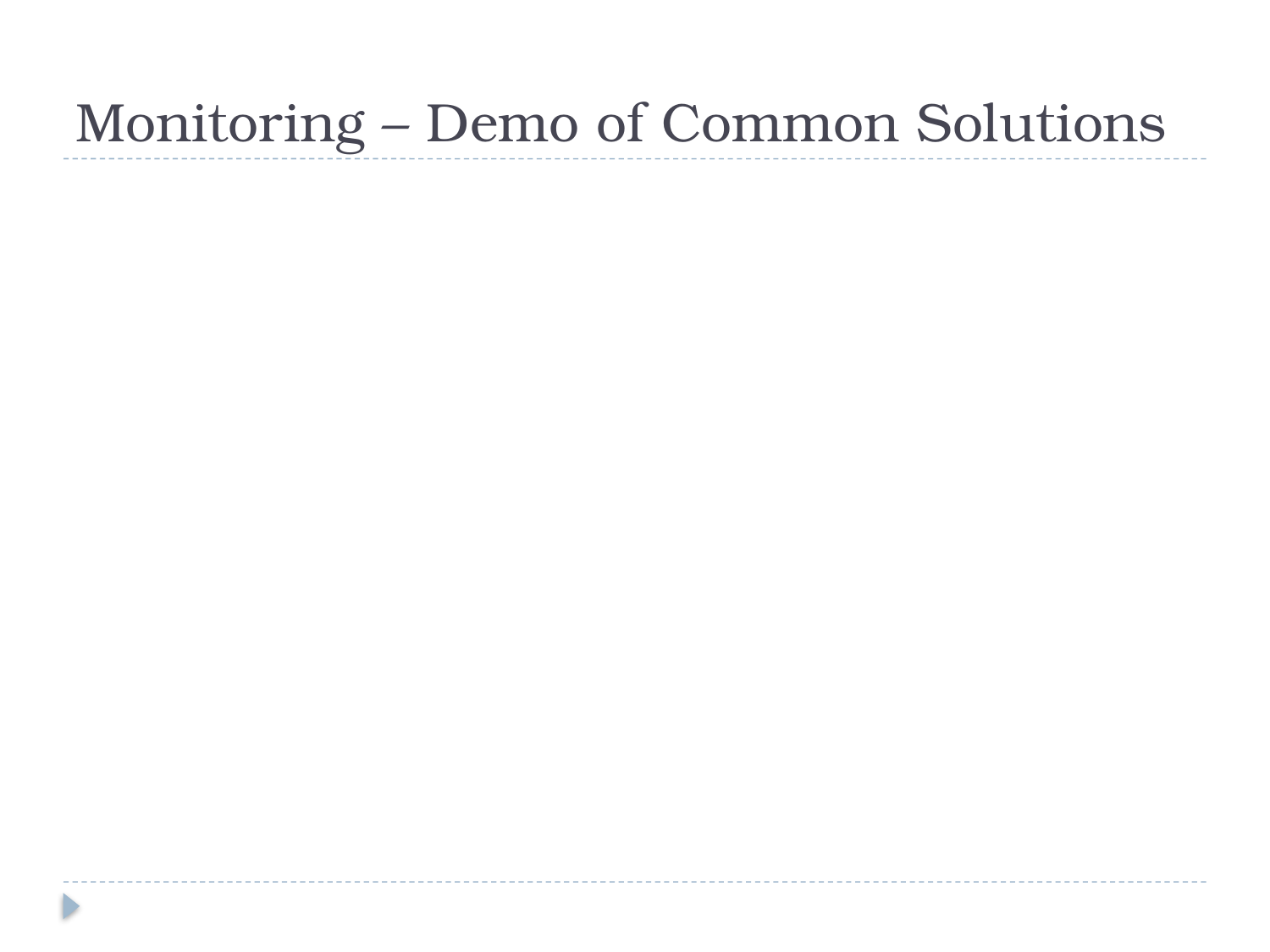

# Monitoring – Demo of Common Solutions